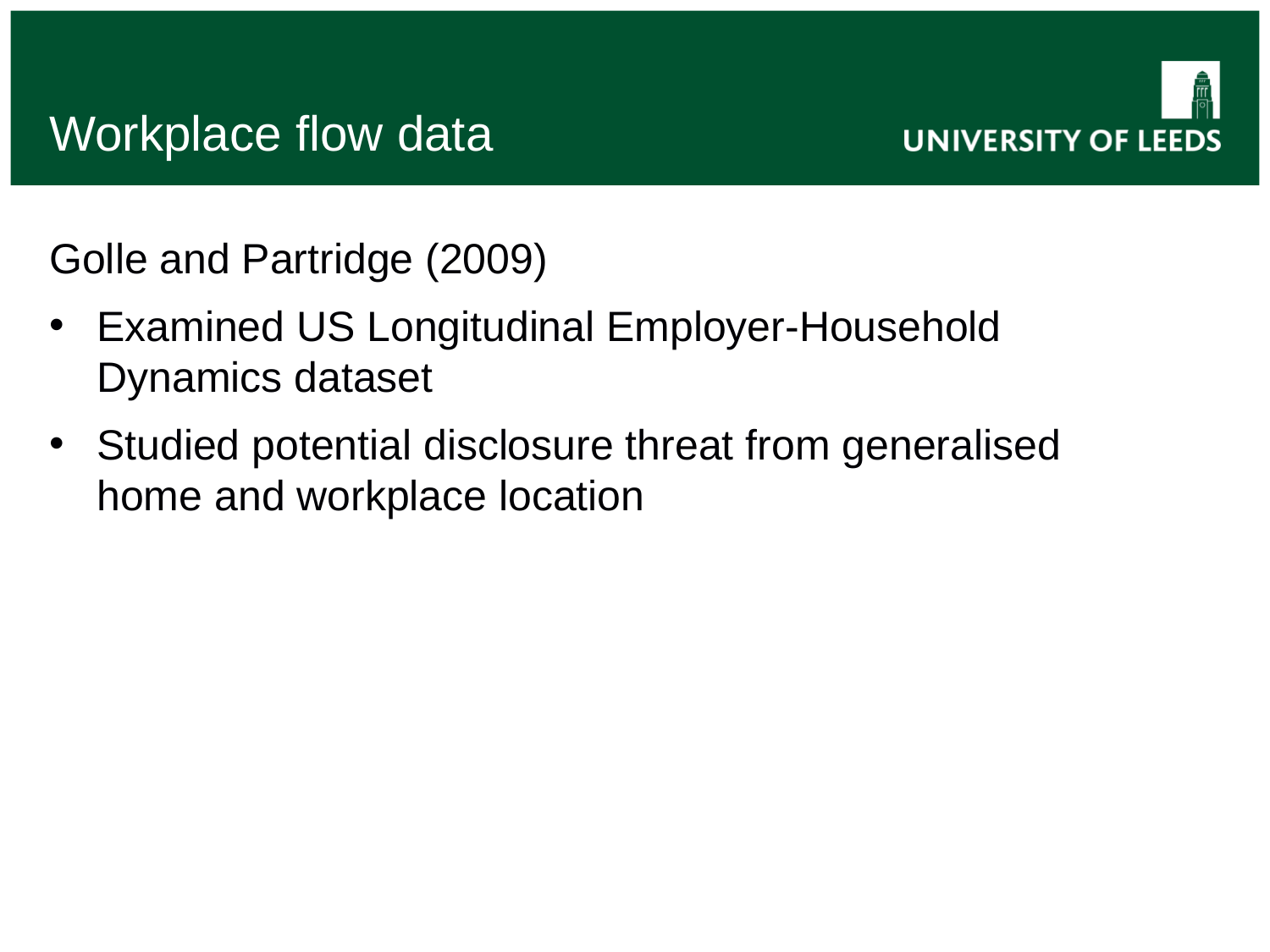

# Workplace flow data
Golle and Partridge (2009)
Examined US Longitudinal Employer-Household Dynamics dataset
Studied potential disclosure threat from generalised home and workplace location